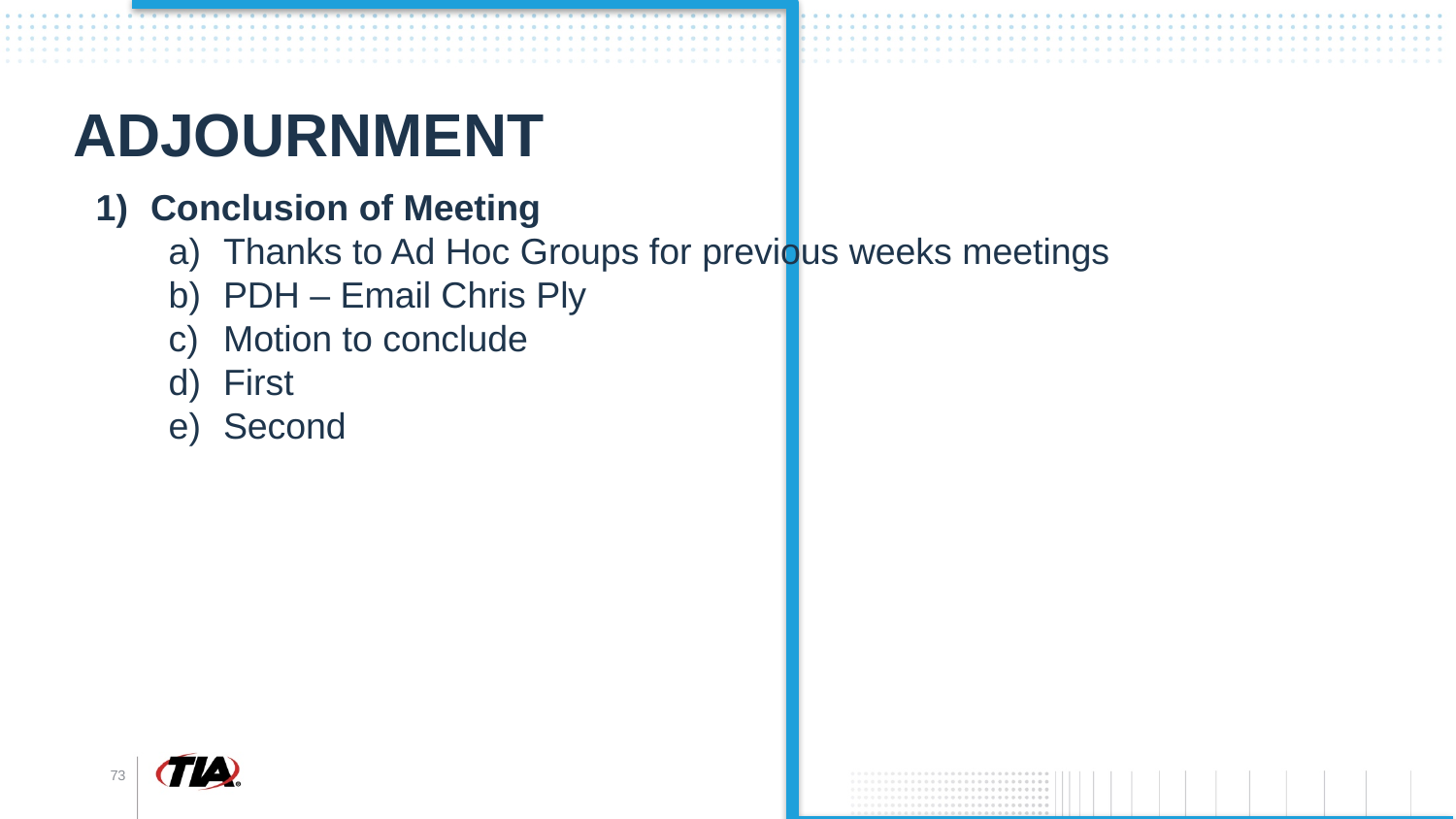

# adjournment
Conclusion of Meeting
Thanks to Ad Hoc Groups for previous weeks meetings
PDH – Email Chris Ply
Motion to conclude
First
Second

73